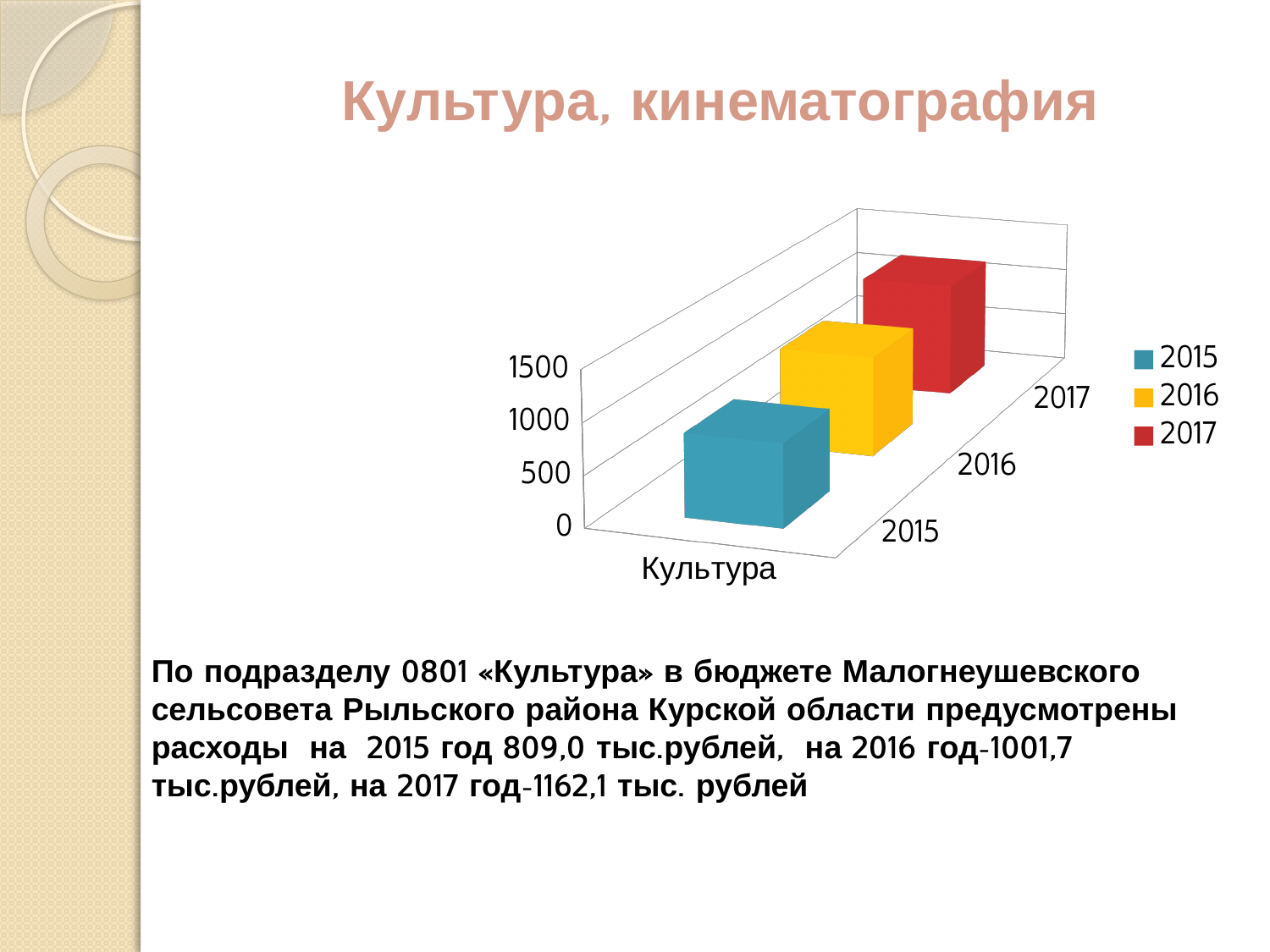

# Культура, кинематография

[unsupported chart]

По подразделу 0801 «Культура» в бюджете Малогнеушевского сельсовета Рыльского района Курской области предусмотрены расходы  на  2015 год 809,0 тыс.рублей,  на 2016 год-1001,7 тыс.рублей, на 2017 год-1162,1 тыс. рублей